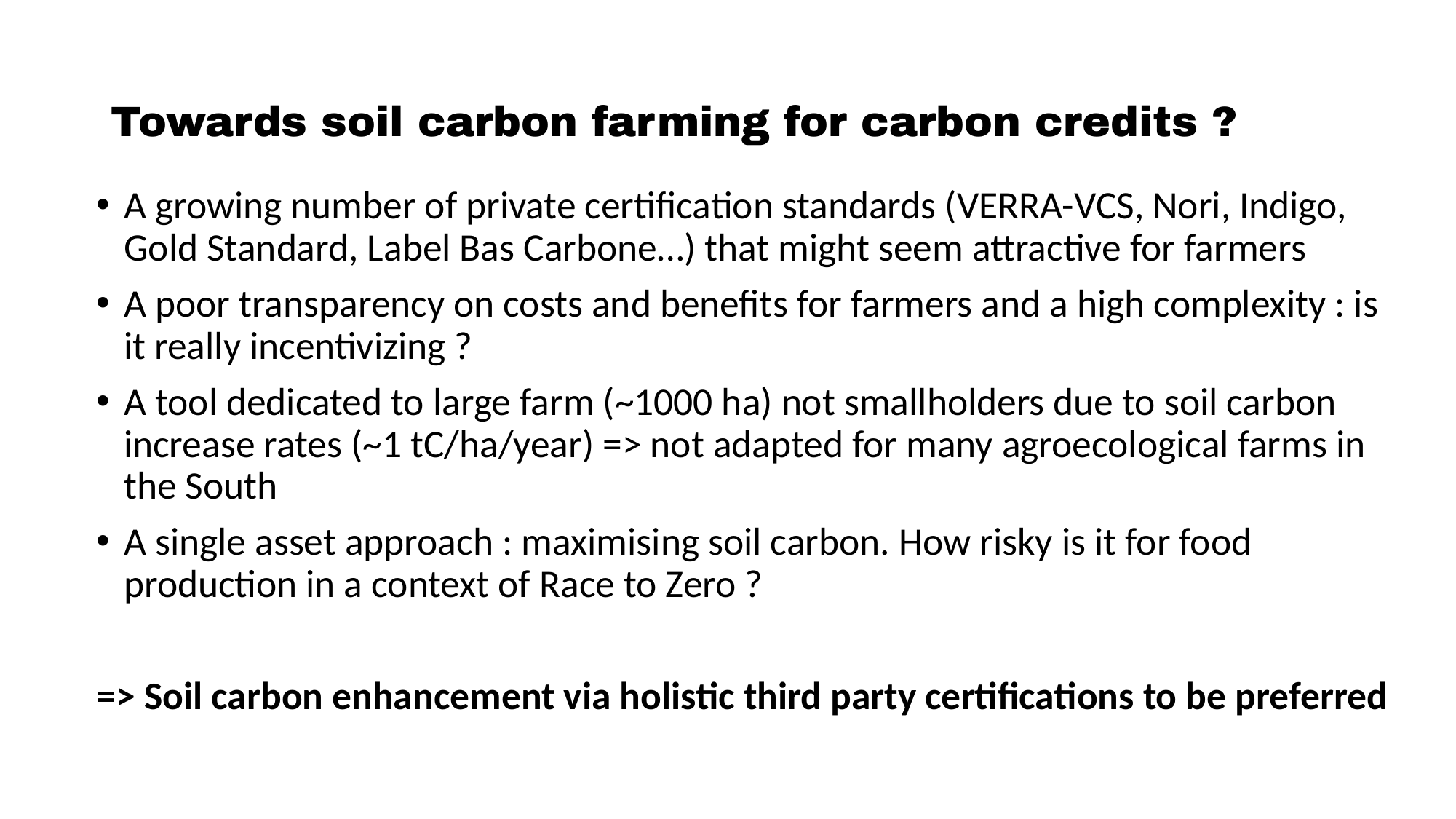

# Towards soil carbon farming for carbon credits ?
A growing number of private certification standards (VERRA-VCS, Nori, Indigo, Gold Standard, Label Bas Carbone…) that might seem attractive for farmers
A poor transparency on costs and benefits for farmers and a high complexity : is it really incentivizing ?
A tool dedicated to large farm (~1000 ha) not smallholders due to soil carbon increase rates (~1 tC/ha/year) => not adapted for many agroecological farms in the South
A single asset approach : maximising soil carbon. How risky is it for food production in a context of Race to Zero ?

=> Soil carbon enhancement via holistic third party certifications to be preferred